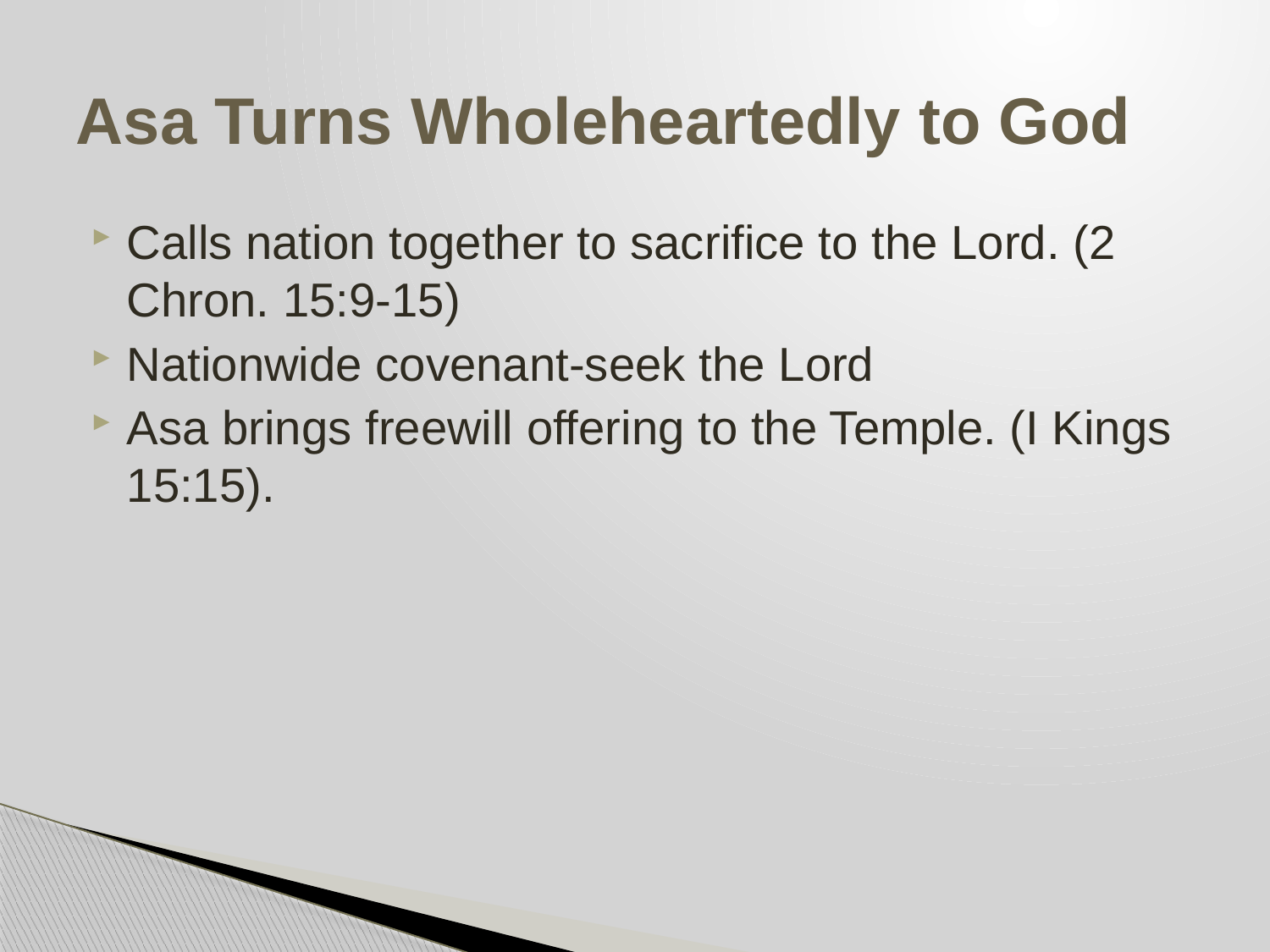

# Asa Turns Wholeheartedly to God
Calls nation together to sacrifice to the Lord. (2 Chron. 15:9-15)
Nationwide covenant-seek the Lord
Asa brings freewill offering to the Temple. (I Kings 15:15).